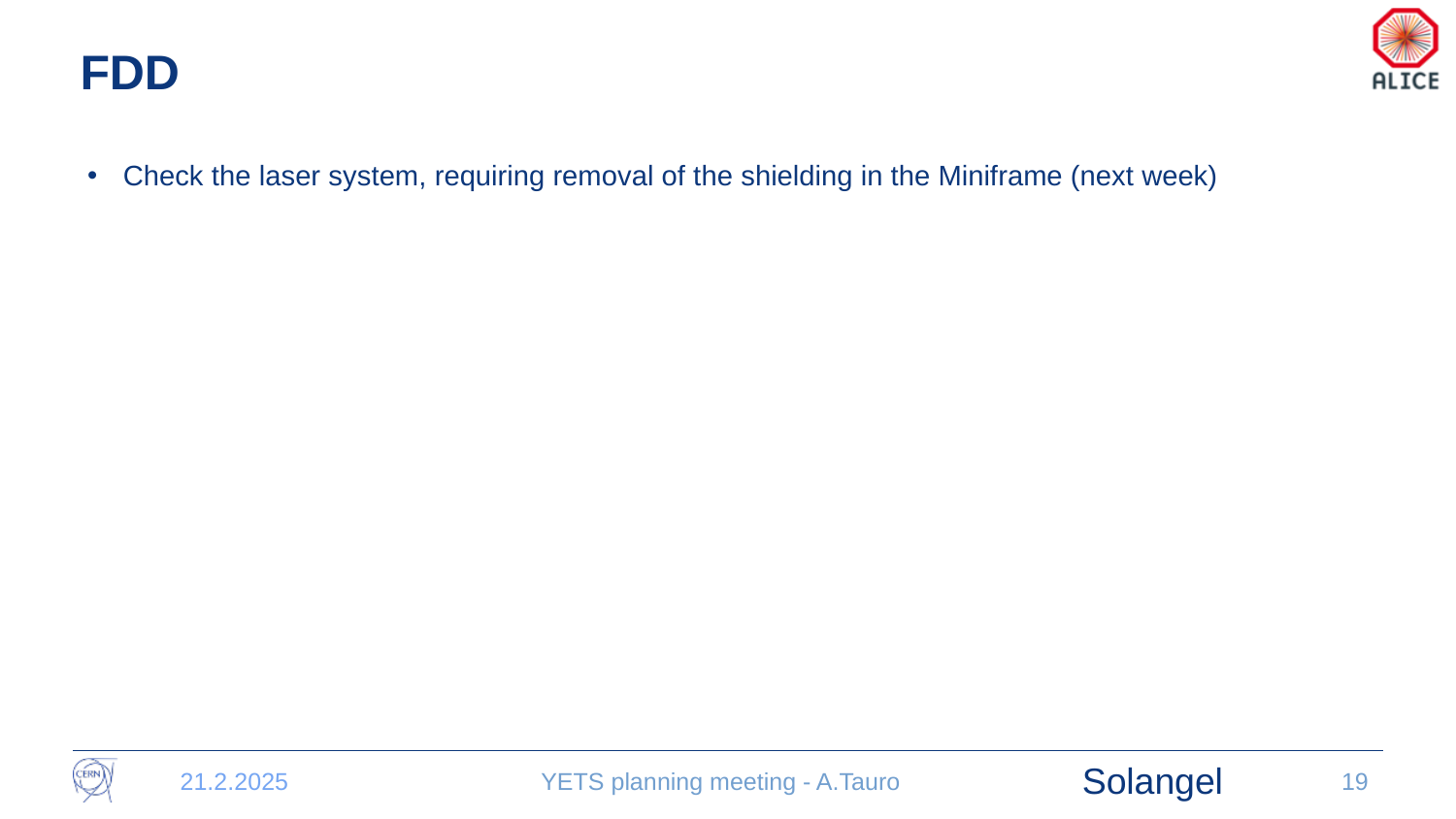

# FDD
Check the laser system, requiring removal of the shielding in the Miniframe (next week)
Solangel
21.2.2025
YETS planning meeting - A.Tauro
19